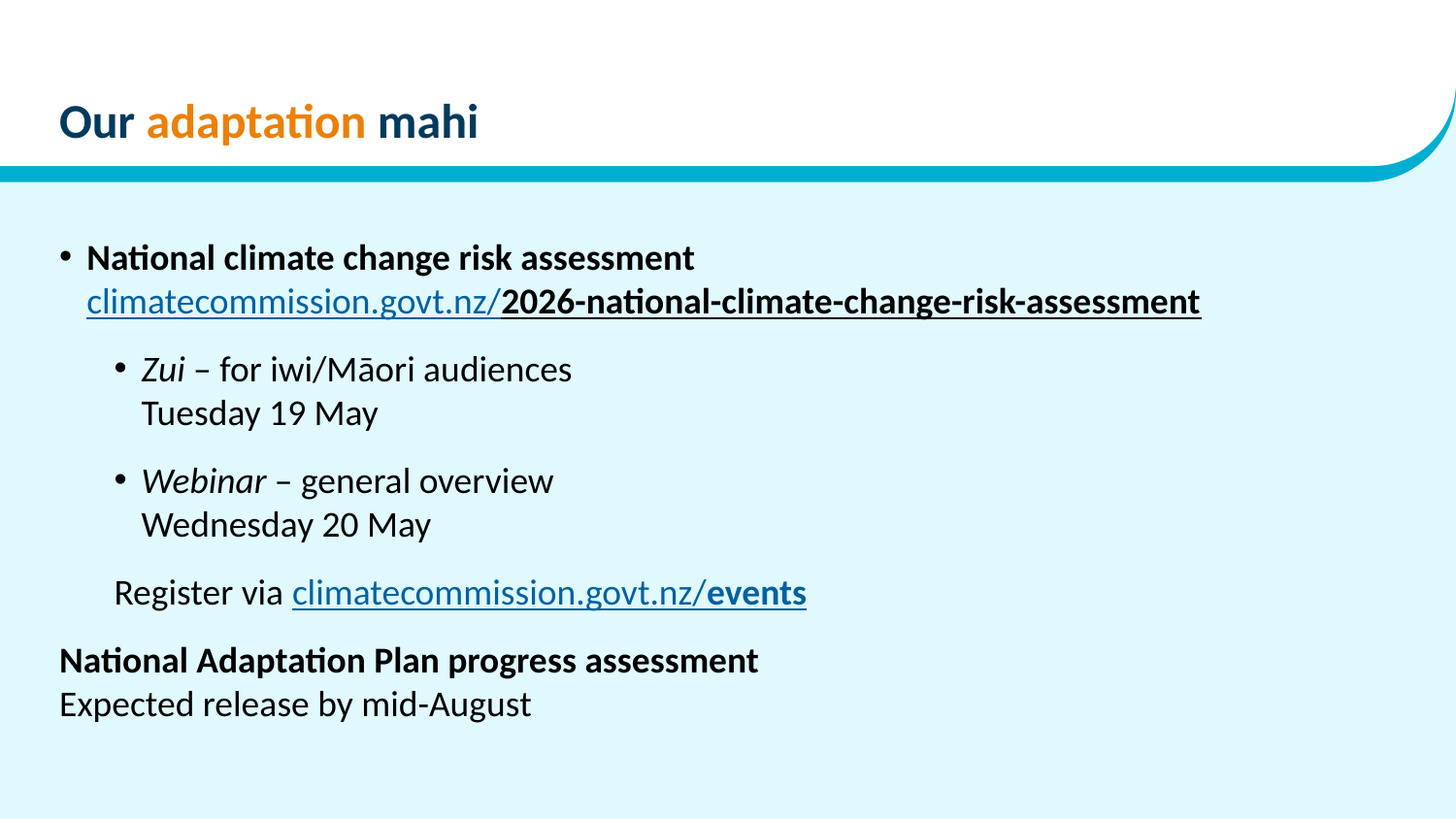

# Our adaptation mahi
National climate change risk assessment
climatecommission.govt.nz/2026-national-climate-change-risk-assessment
Zui – for iwi/Māori audiences
Tuesday 19 May
Webinar – general overview
Wednesday 20 May
Register via climatecommission.govt.nz/events
National Adaptation Plan progress assessment
Expected release by mid-August